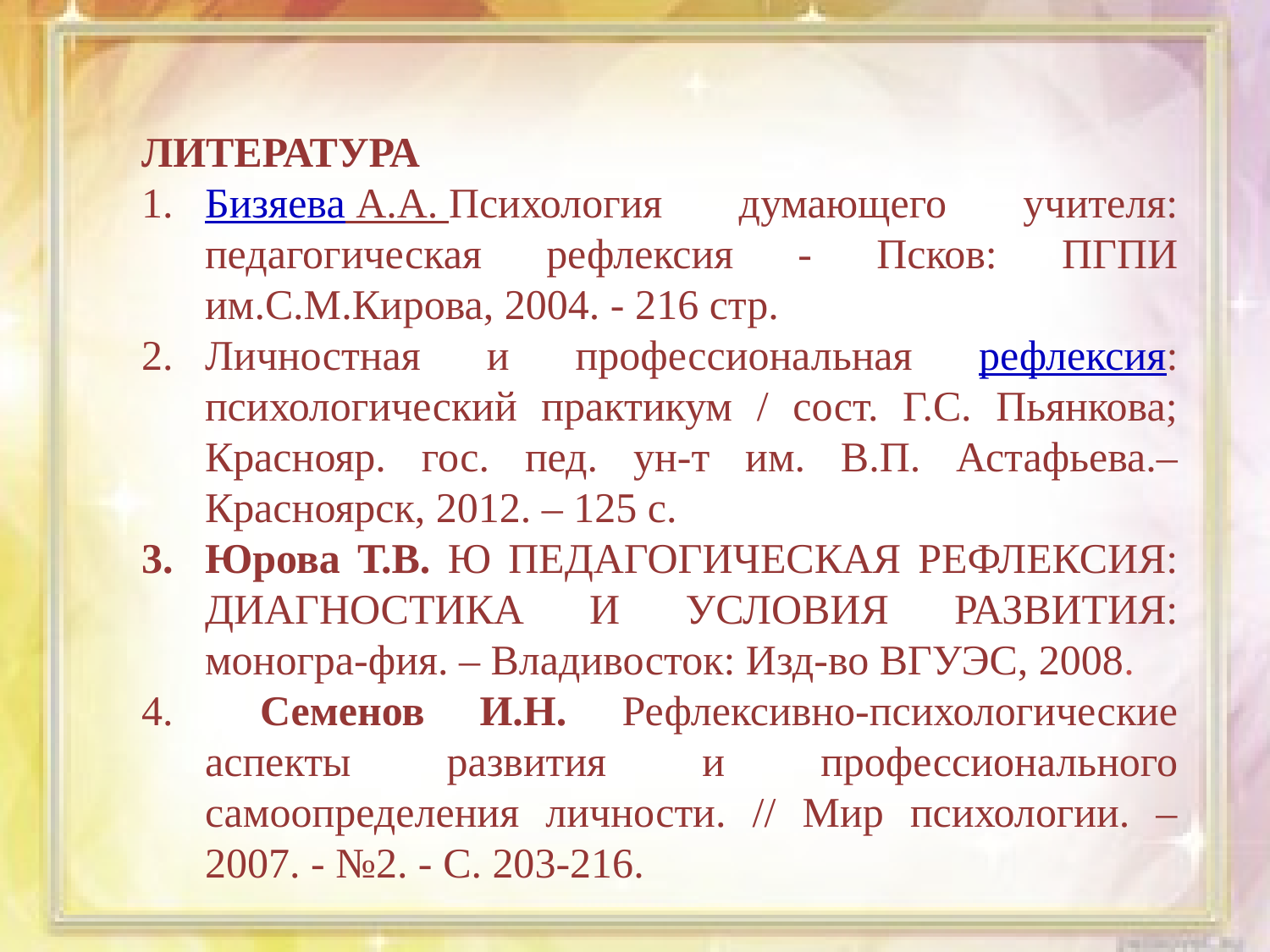

ЛИТЕРАТУРА
Бизяева А.А. Психология думающего учителя: педагогическая рефлексия - Псков: ПГПИ им.С.М.Кирова, 2004. - 216 стр.
Личностная и профессиональная рефлексия: психологический практикум / сост. Г.С. Пьянкова; Краснояр. гос. пед. ун-т им. В.П. Астафьева.– Красноярск, 2012. – 125 с.
Юрова Т.В. Ю ПЕДАГОГИЧЕСКАЯ РЕФЛЕКСИЯ: ДИАГНОСТИКА И УСЛОВИЯ РАЗВИТИЯ: моногра-фия. – Владивосток: Изд-во ВГУЭС, 2008.
 Семенов И.Н. Рефлексивно-психологические аспекты развития и профессионального самоопределения личности. // Мир психологии. – 2007. - №2. - С. 203-216.